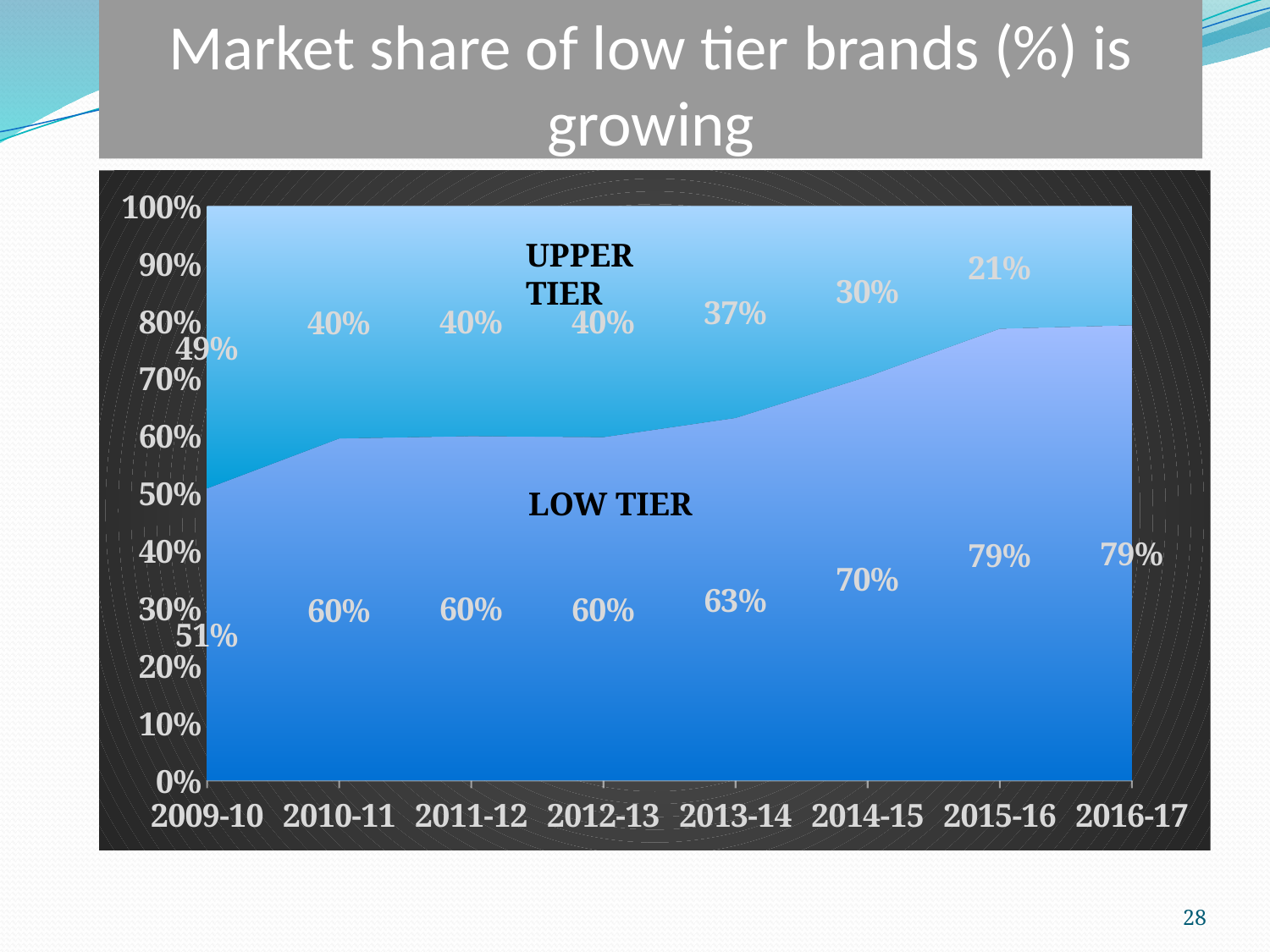

# Market share of low tier brands (%) is growing

### Chart

| Category | MARKET SHARE OF LOW TIER BRANDS (%) | Market share of upper tier brands (%) |
|---|---|---|
| 2009-10 | 0.508441707976293 | 0.4915582920237073 |
| 2010-11 | 0.5953432339715057 | 0.4046567660284943 |
| 2011-12 | 0.5993276124967266 | 0.4006723875032739 |
| 2012-13 | 0.5976029962546816 | 0.4023970037453184 |
| 2013-14 | 0.6309643395278766 | 0.36903566047212455 |
| 2014-15 | 0.7031129937223013 | 0.2968870062776984 |
| 2015-16 | 0.7863418935987424 | 0.2136581064012592 |
| 2016-17 | 0.7923508034322035 | 0.20764919656779704 |
UPPER TIER
LOW TIER
28